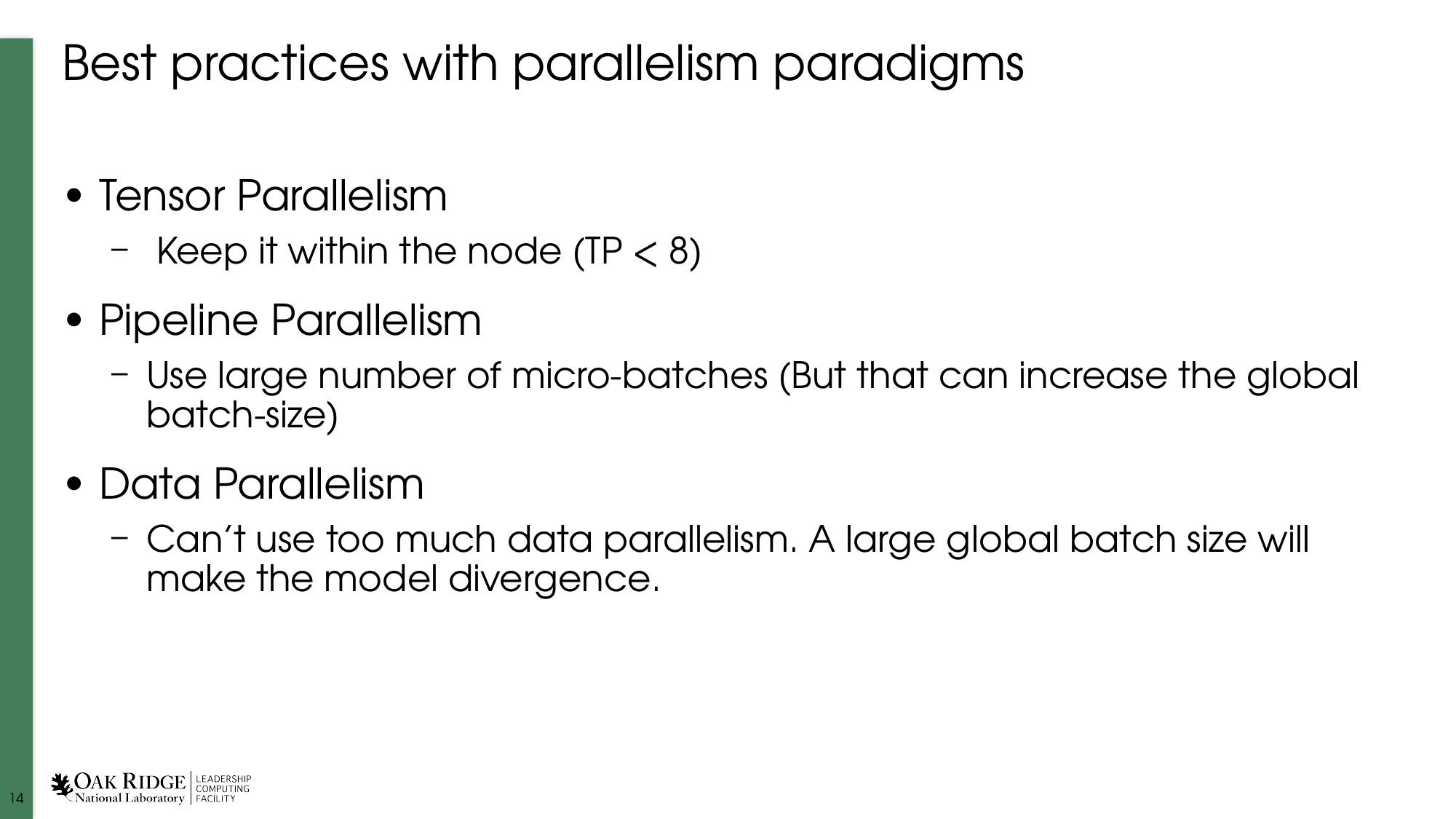

# Best practices with parallelism paradigms
Tensor Parallelism
 Keep it within the node (TP < 8)
Pipeline Parallelism
Use large number of micro-batches (But that can increase the global batch-size)
Data Parallelism
Can’t use too much data parallelism. A large global batch size will make the model divergence.